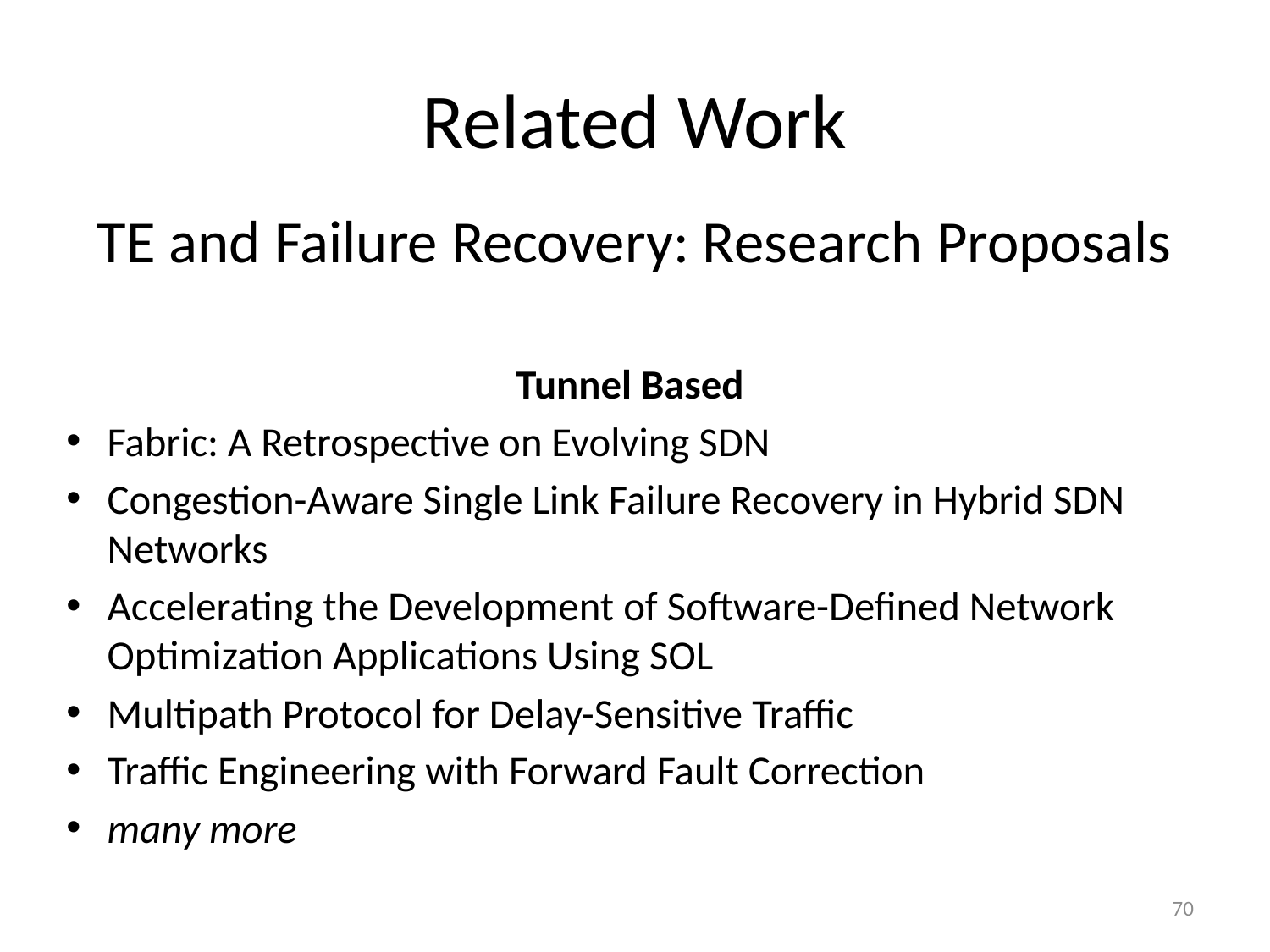

# Related Work
TE and Failure Recovery: Research Proposals
Tunnel Based
Fabric: A Retrospective on Evolving SDN
Congestion-Aware Single Link Failure Recovery in Hybrid SDN Networks
Accelerating the Development of Software-Defined Network Optimization Applications Using SOL
Multipath Protocol for Delay-Sensitive Traffic
Traffic Engineering with Forward Fault Correction
many more

70